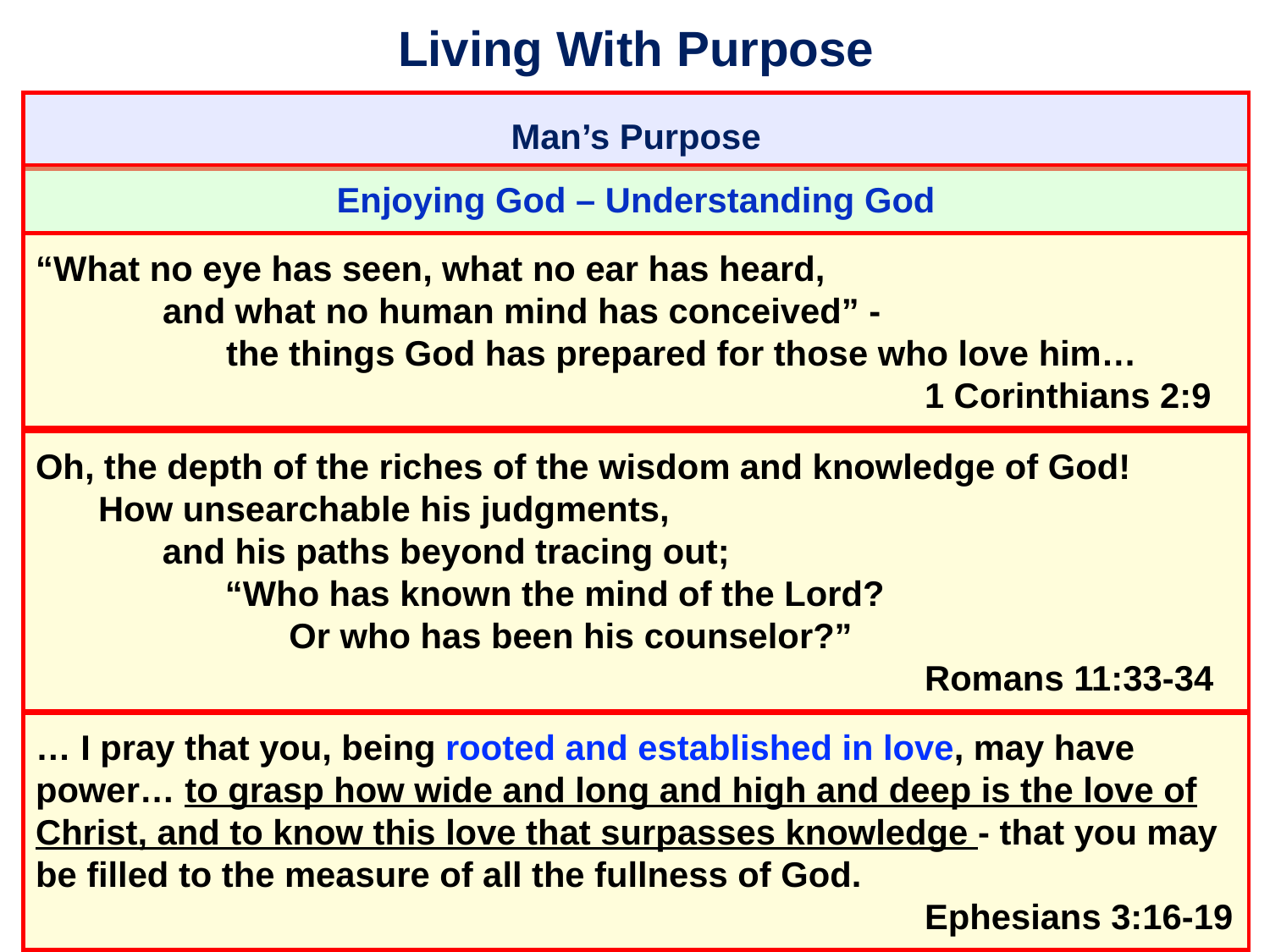

# Living With Purpose
Man’s Purpose
Enjoying God – Understanding God
“What no eye has seen, what no ear has heard,
		and what no human mind has conceived” -
    			the things God has prepared for those who love him…
										1 Corinthians 2:9
Oh, the depth of the riches of the wisdom and knowledge of God!
	How unsearchable his judgments,
		and his paths beyond tracing out;
			“Who has known the mind of the Lord?
   				Or who has been his counselor?”
										Romans 11:33-34
… I pray that you, being rooted and established in love, may have power… to grasp how wide and long and high and deep is the love of Christ, and to know this love that surpasses knowledge - that you may be filled to the measure of all the fullness of God.
							Ephesians 3:16-19